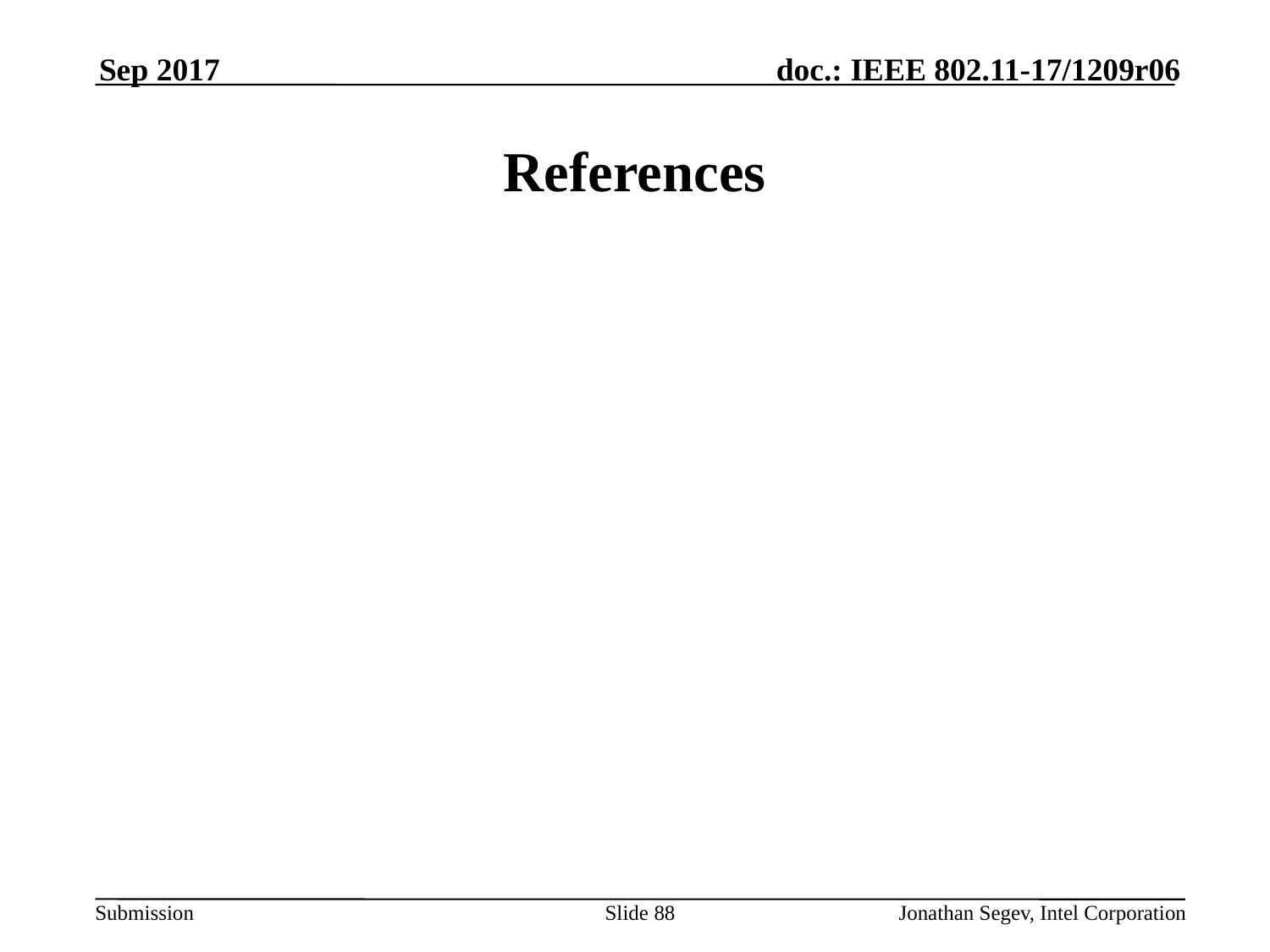

Sep 2017
# References

Slide 88
Jonathan Segev, Intel Corporation